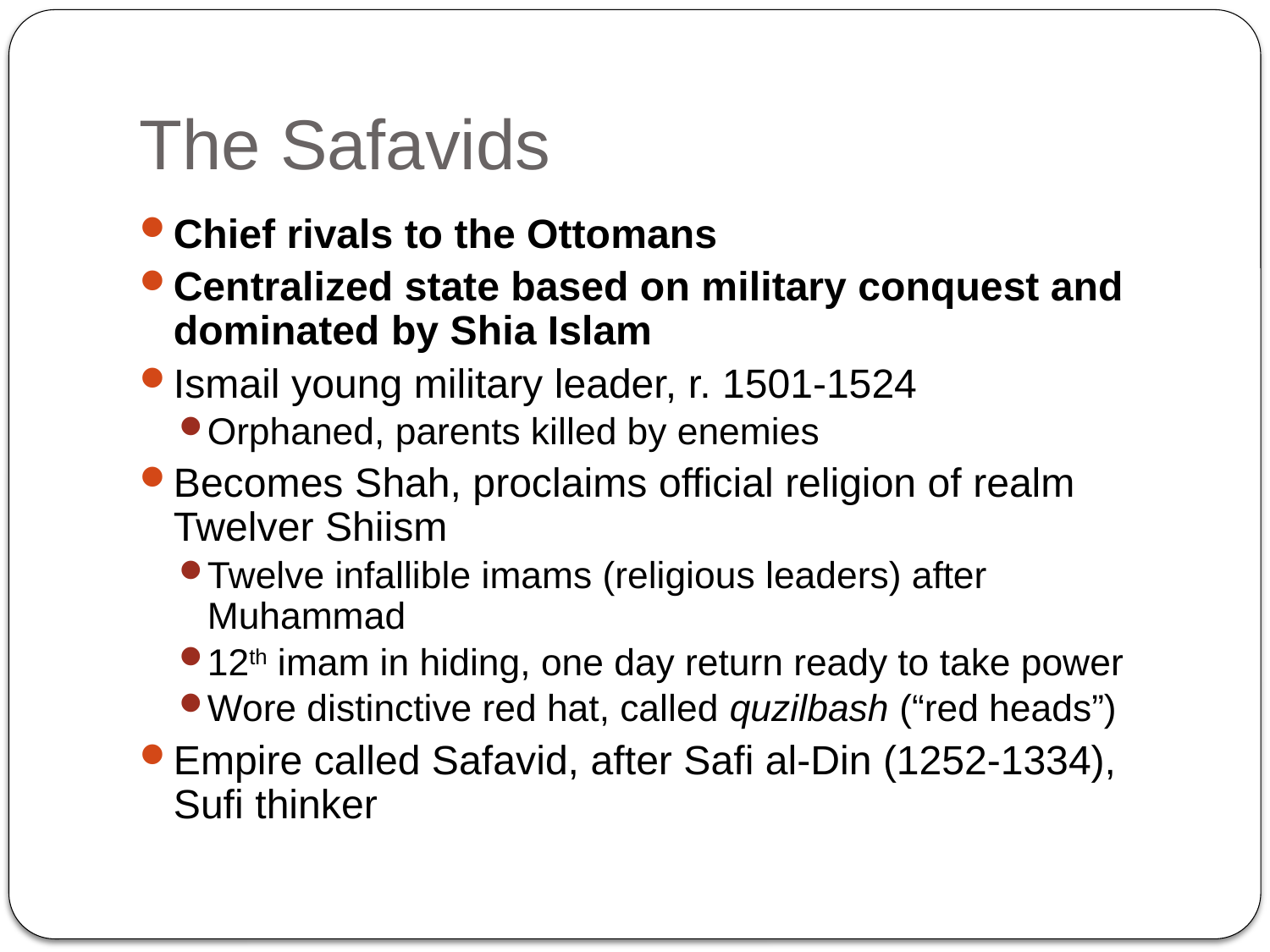

# The Safavids
Chief rivals to the Ottomans
Centralized state based on military conquest and dominated by Shia Islam
Ismail young military leader, r. 1501-1524
Orphaned, parents killed by enemies
Becomes Shah, proclaims official religion of realm Twelver Shiism
Twelve infallible imams (religious leaders) after Muhammad
12th imam in hiding, one day return ready to take power
Wore distinctive red hat, called quzilbash (“red heads”)
Empire called Safavid, after Safi al-Din (1252-1334), Sufi thinker